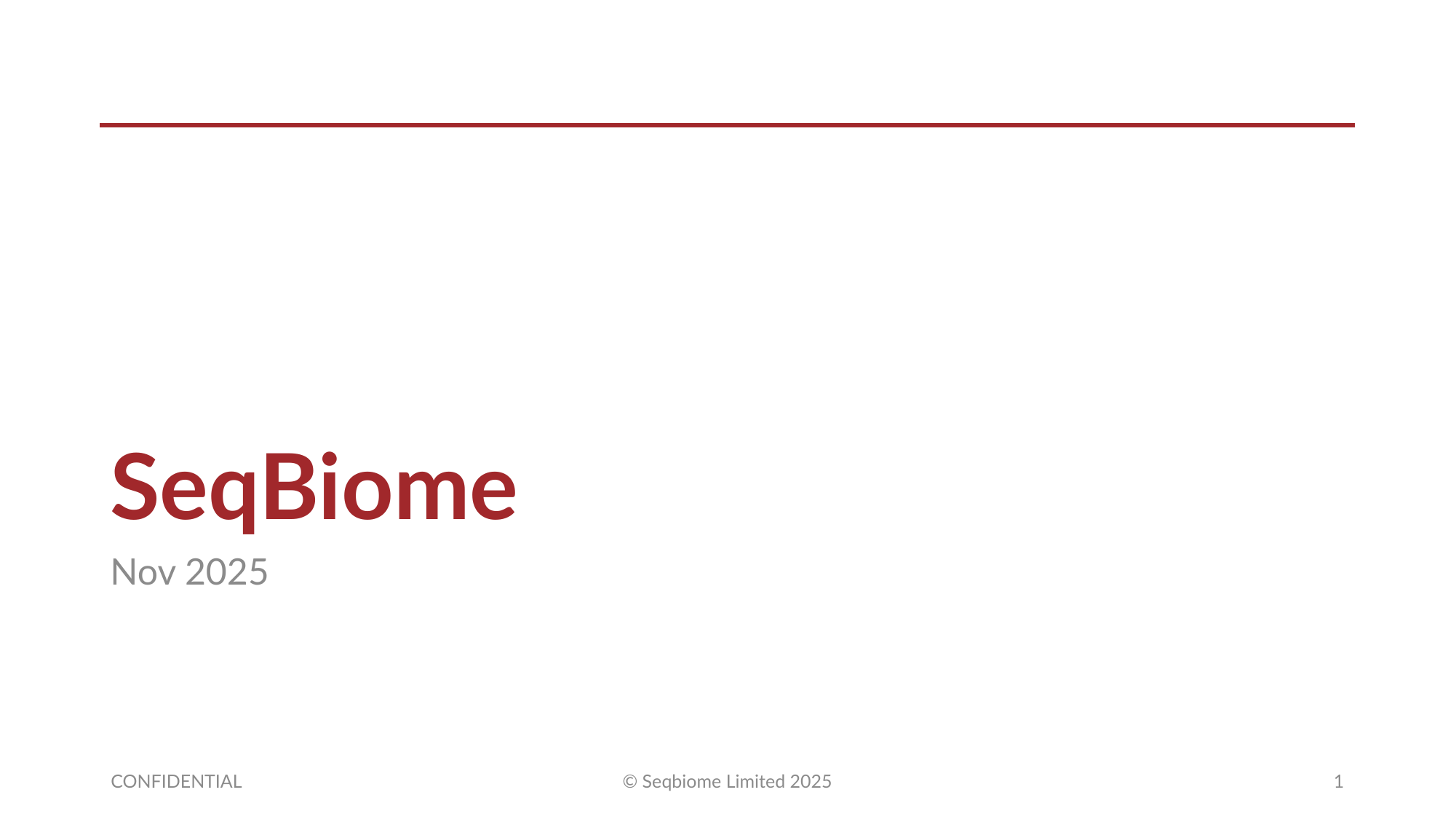

# SeqBiome
Nov 2025

CONFIDENTIAL
© Seqbiome Limited 2025
1